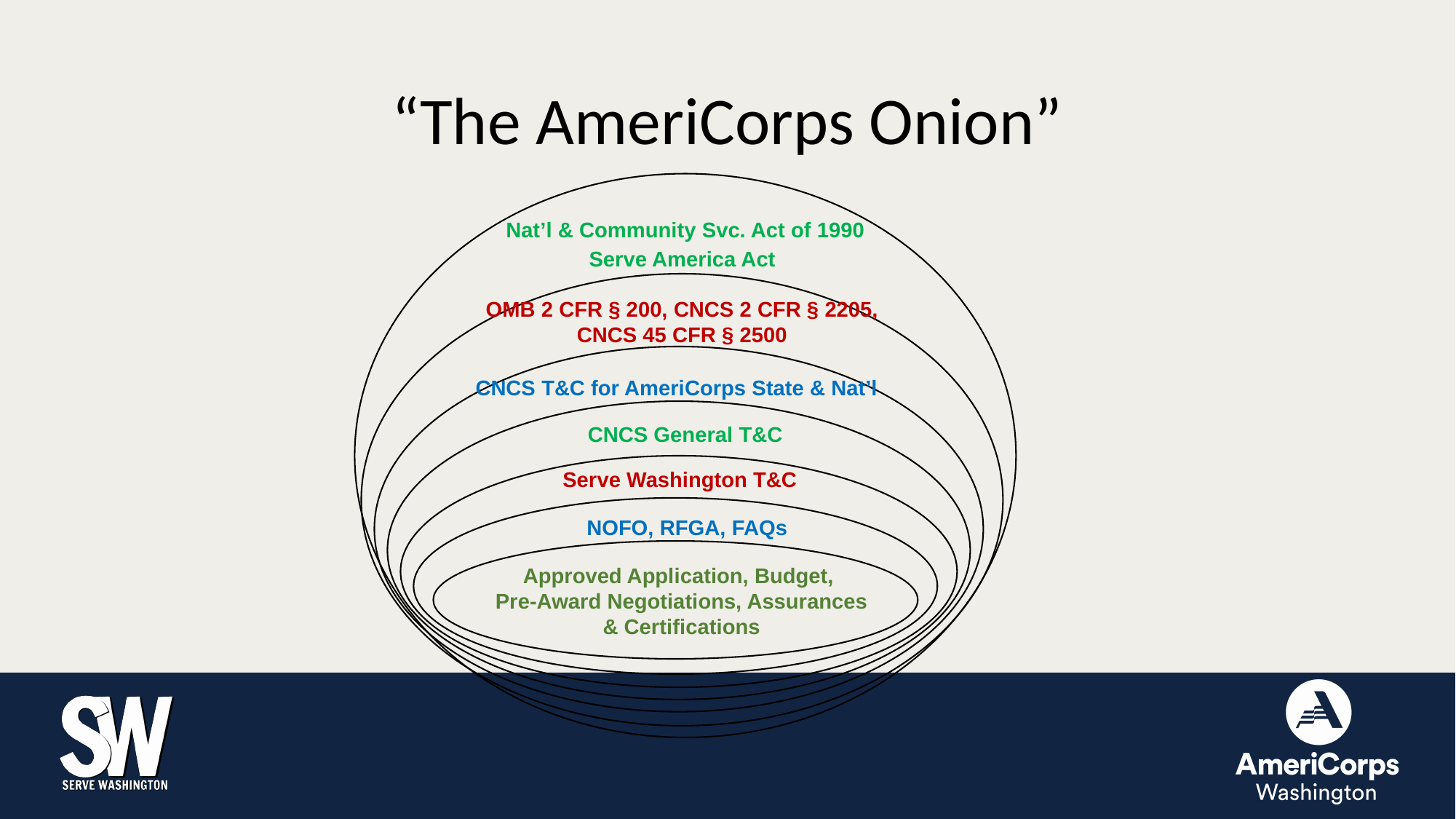

# “The AmeriCorps Onion”

Nat’l & Community Svc. Act of 1990
Serve America Act

OMB 2 CFR § 200, CNCS 2 CFR § 2205,
CNCS 45 CFR § 2500

CNCS T&C for AmeriCorps State & Nat’l

CNCS General T&C

Serve Washington T&C

NOFO, RFGA, FAQs

Approved Application, Budget,
Pre-Award Negotiations, Assurances & Certifications